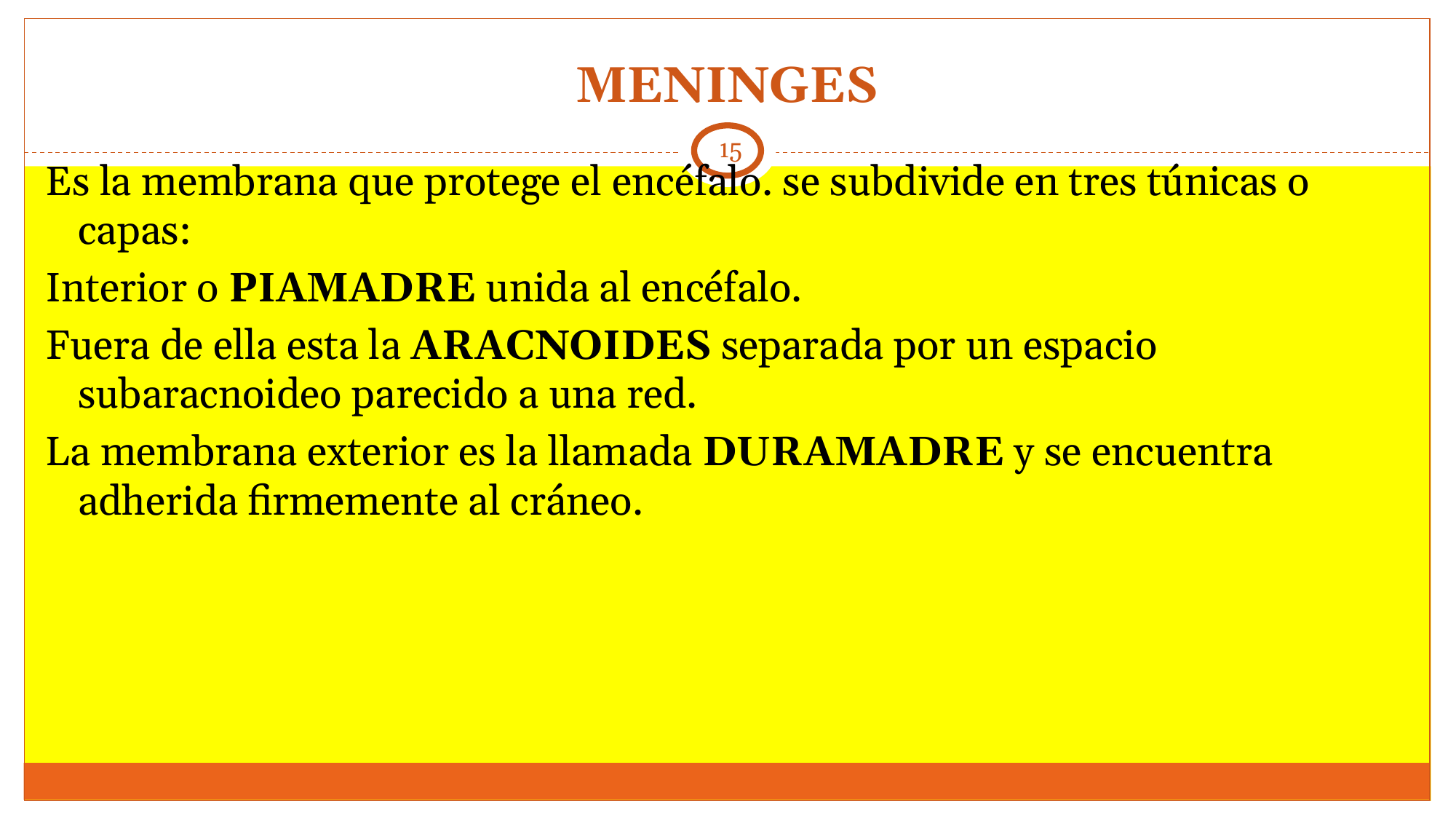

# MENINGES
15
Es la membrana que protege el encéfalo. se subdivide en tres túnicas o capas:
Interior o PIAMADRE unida al encéfalo.
Fuera de ella esta la ARACNOIDES separada por un espacio subaracnoideo parecido a una red.
La membrana exterior es la llamada DURAMADRE y se encuentra adherida firmemente al cráneo.